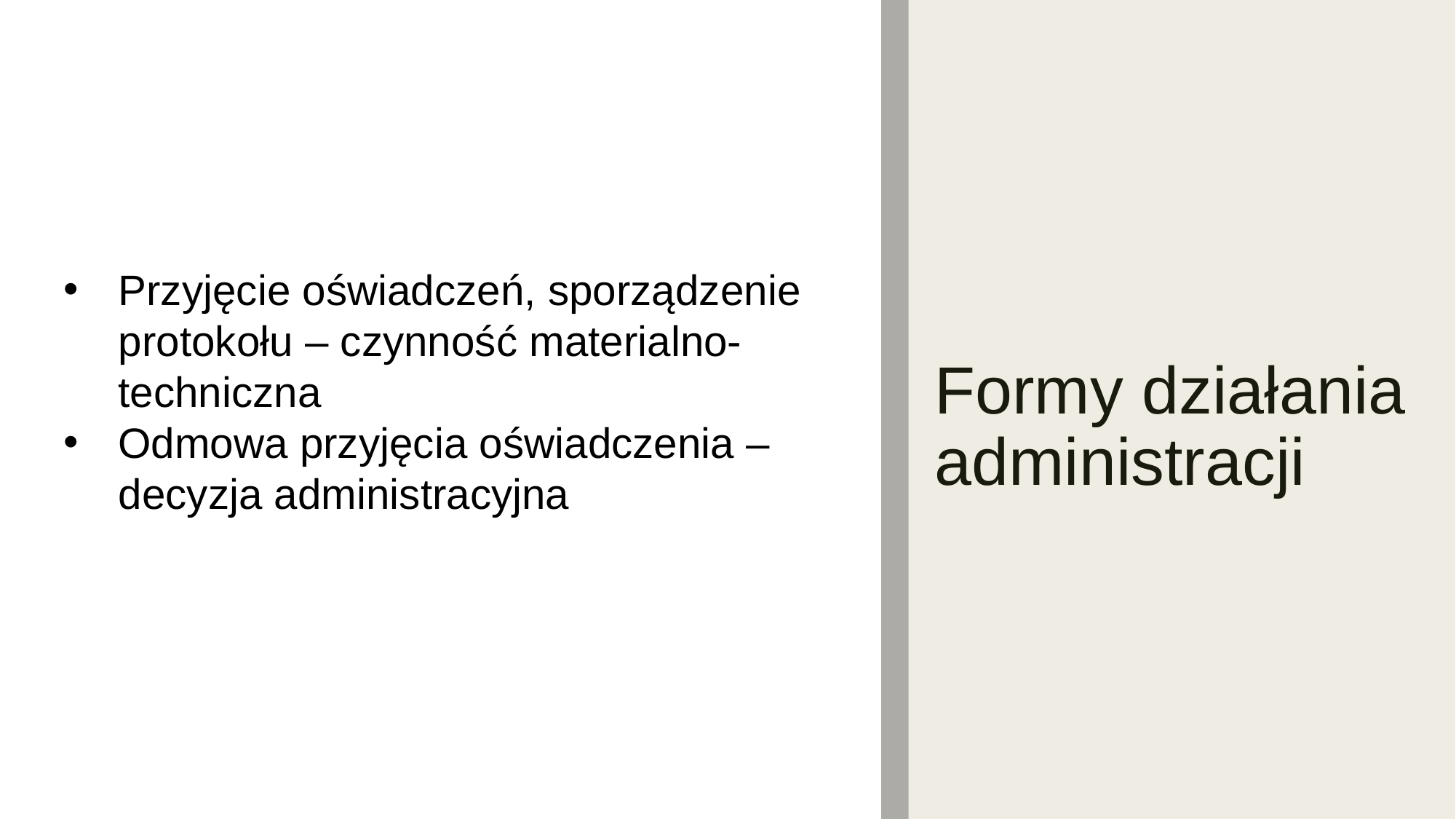

# Formy działania administracji
Przyjęcie oświadczeń, sporządzenie protokołu – czynność materialno-techniczna
Odmowa przyjęcia oświadczenia – decyzja administracyjna